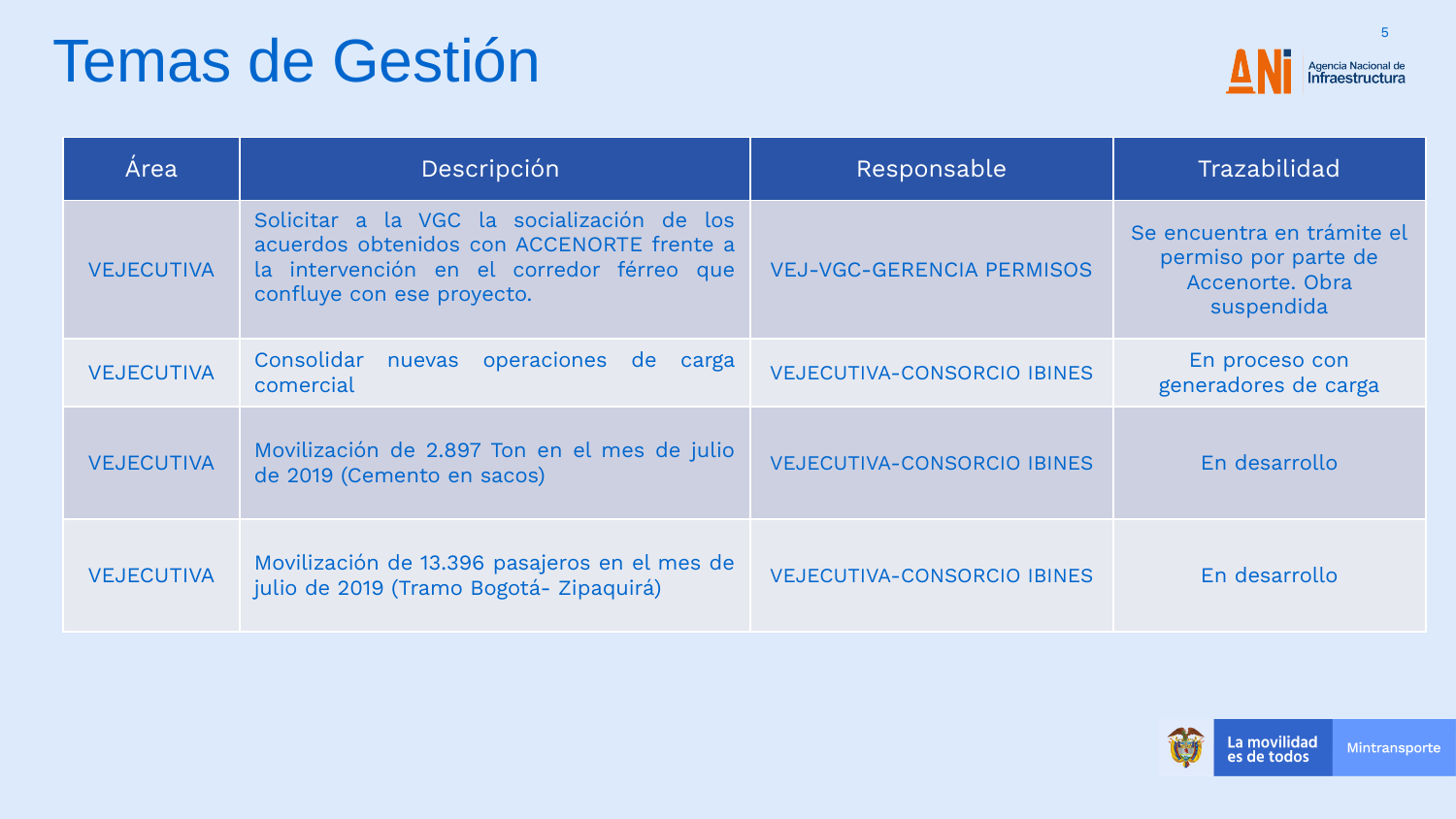

# Temas de Gestión
| Área | Descripción | Responsable | Trazabilidad |
| --- | --- | --- | --- |
| VEJECUTIVA | Solicitar a la VGC la socialización de los acuerdos obtenidos con ACCENORTE frente a la intervención en el corredor férreo que confluye con ese proyecto. | VEJ-VGC-GERENCIA PERMISOS | Se encuentra en trámite el permiso por parte de Accenorte. Obra suspendida |
| VEJECUTIVA | Consolidar nuevas operaciones de carga comercial | VEJECUTIVA-CONSORCIO IBINES | En proceso con generadores de carga |
| VEJECUTIVA | Movilización de 2.897 Ton en el mes de julio de 2019 (Cemento en sacos) | VEJECUTIVA-CONSORCIO IBINES | En desarrollo |
| VEJECUTIVA | Movilización de 13.396 pasajeros en el mes de julio de 2019 (Tramo Bogotá- Zipaquirá) | VEJECUTIVA-CONSORCIO IBINES | En desarrollo |